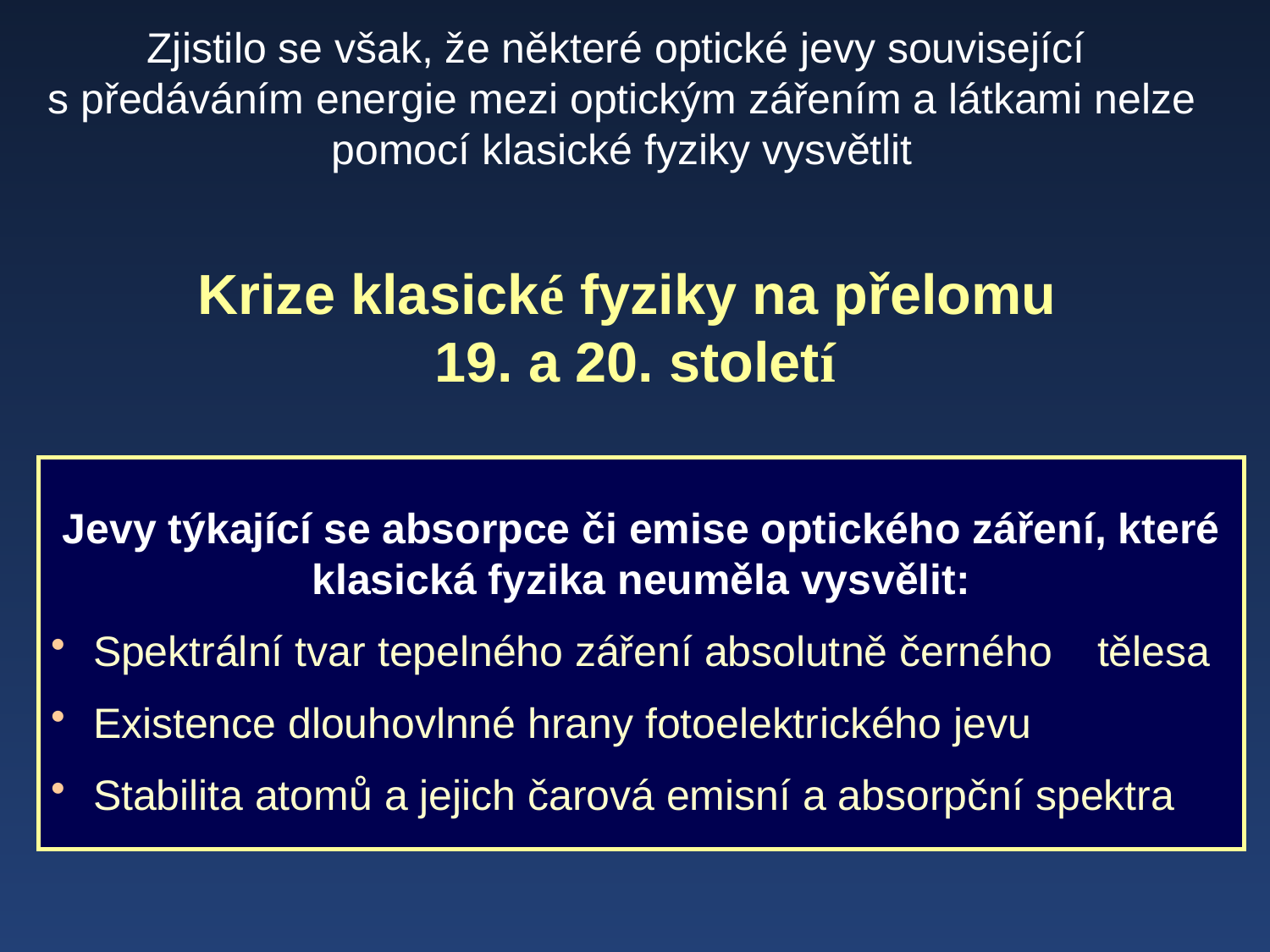

Zjistilo se však, že některé optické jevy související
s předáváním energie mezi optickým zářením a látkami nelze pomocí klasické fyziky vysvětlit
Krize klasické fyziky na přelomu
19. a 20. století

Jevy týkající se absorpce či emise optického záření, které klasická fyzika neuměla vysvělit:
 Spektrální tvar tepelného záření absolutně černého 	tělesa
 Existence dlouhovlnné hrany fotoelektrického jevu
 Stabilita atomů a jejich čarová emisní a absorpční spektra